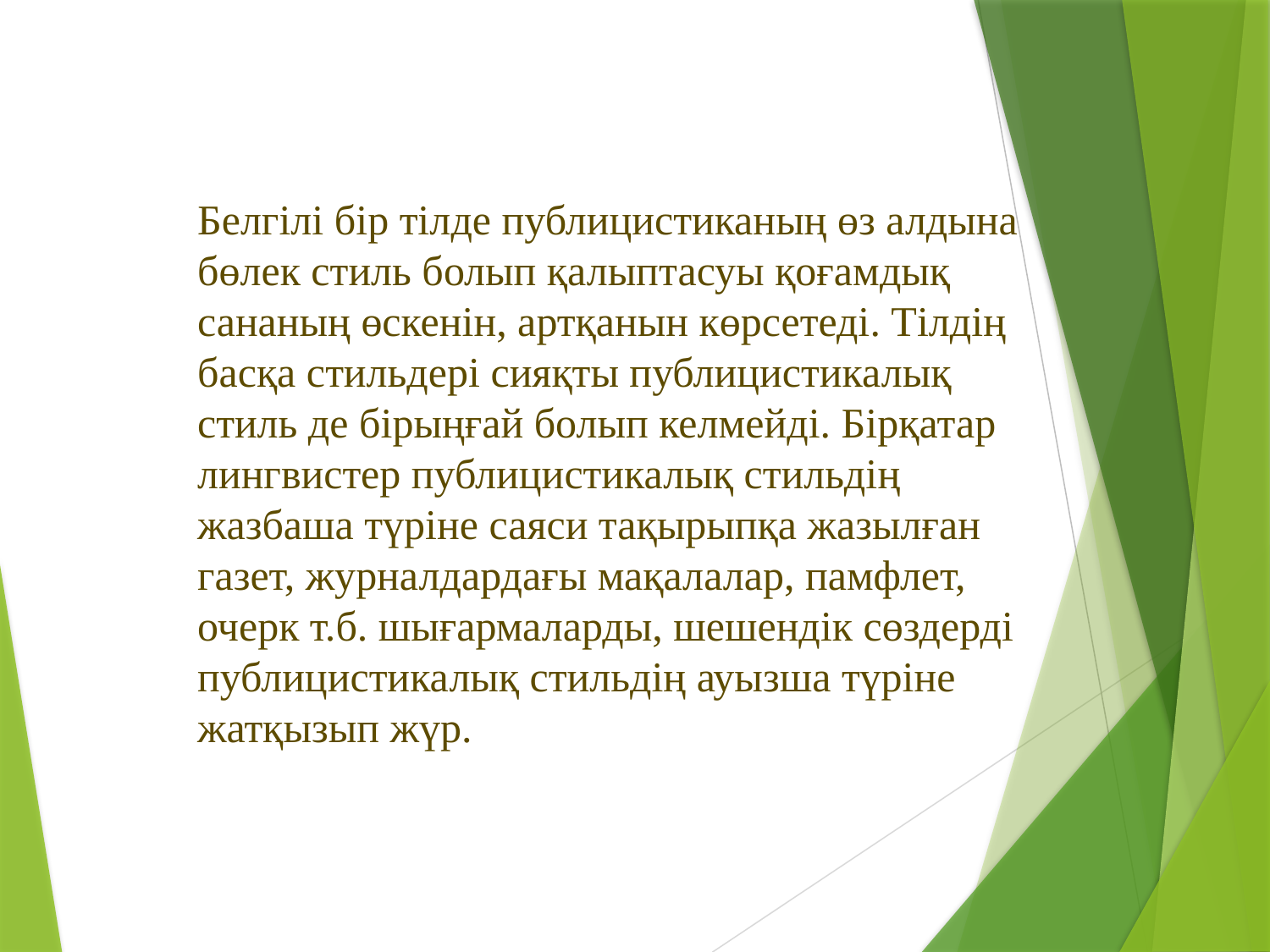

Белгілі бір тілде публицистиканың өз алдына бөлек стиль болып қалыптасуы қоғамдық сананың өскенін, артқанын көрсетеді. Тілдің басқа стильдері сияқты публицистикалық стиль де бірыңғай болып келмейді. Бірқатар лингвистер публицистикалық стильдің жазбаша түріне саяси тақырыпқа жазылған газет, журналдардағы мақалалар, памфлет, очерк т.б. шығармаларды, шешендік сөздерді публицистикалық стильдің ауызша түріне жатқызып жүр.